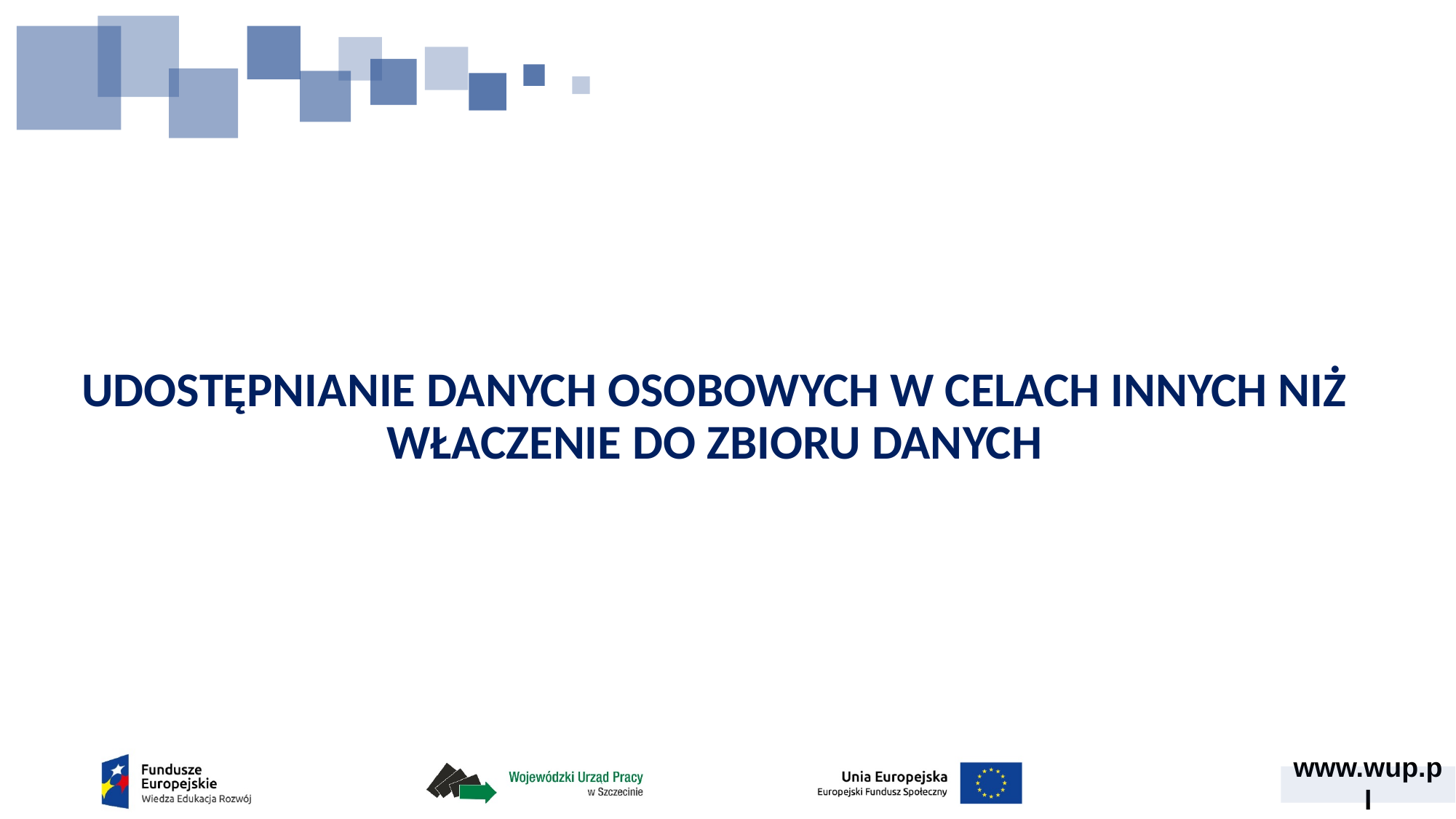

UDOSTĘPNIANIE DANYCH OSOBOWYCH W CELACH INNYCH NIŻ WŁACZENIE DO ZBIORU DANYCH